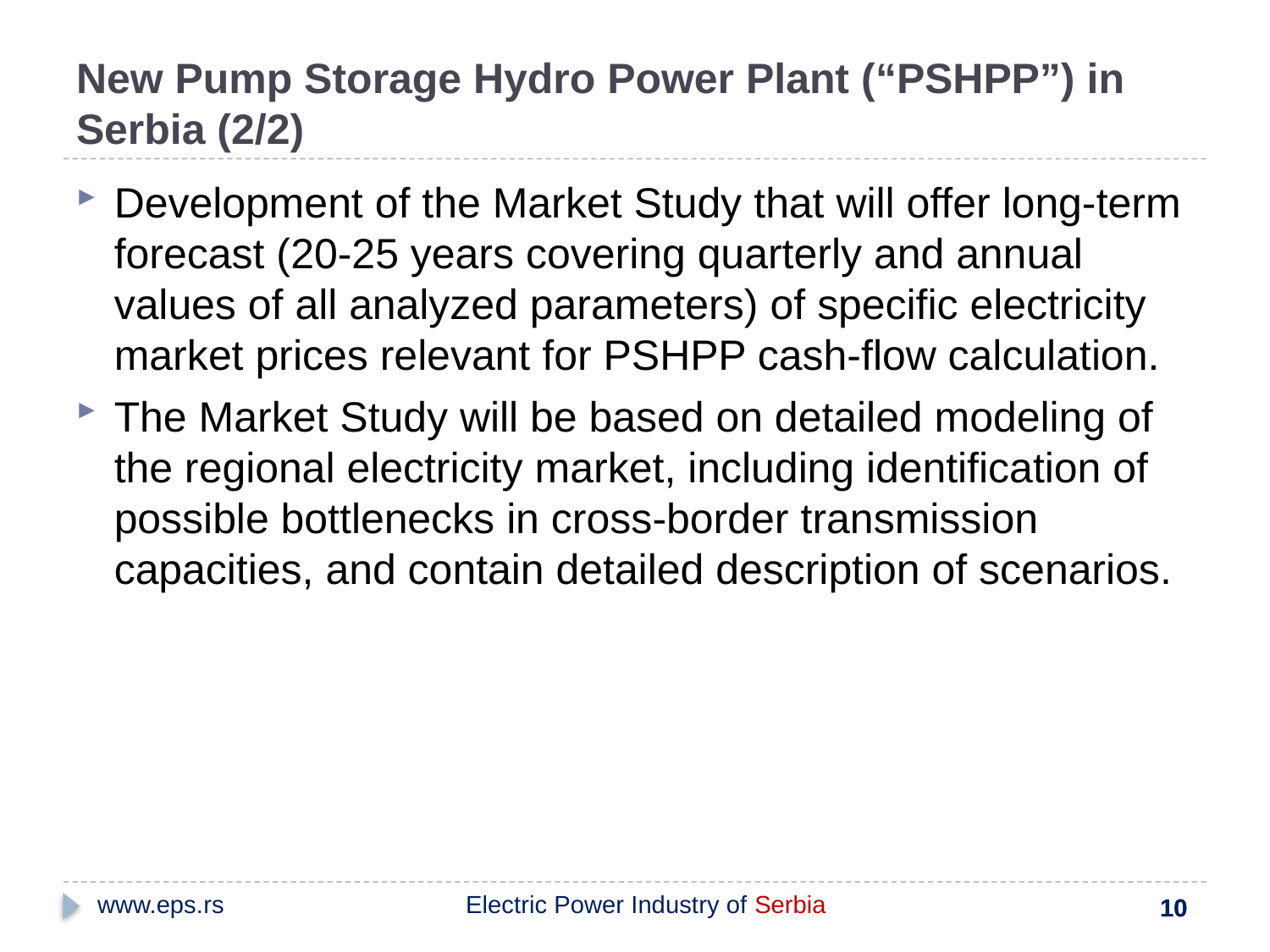

# New Pump Storage Hydro Power Plant (“PSHPP”) in Serbia (2/2)
Development of the Market Study that will offer long-term forecast (20-25 years covering quarterly and annual values of all analyzed parameters) of specific electricity market prices relevant for PSHPP cash-flow calculation.
The Market Study will be based on detailed modeling of the regional electricity market, including identification of possible bottlenecks in cross-border transmission capacities, and contain detailed description of scenarios.